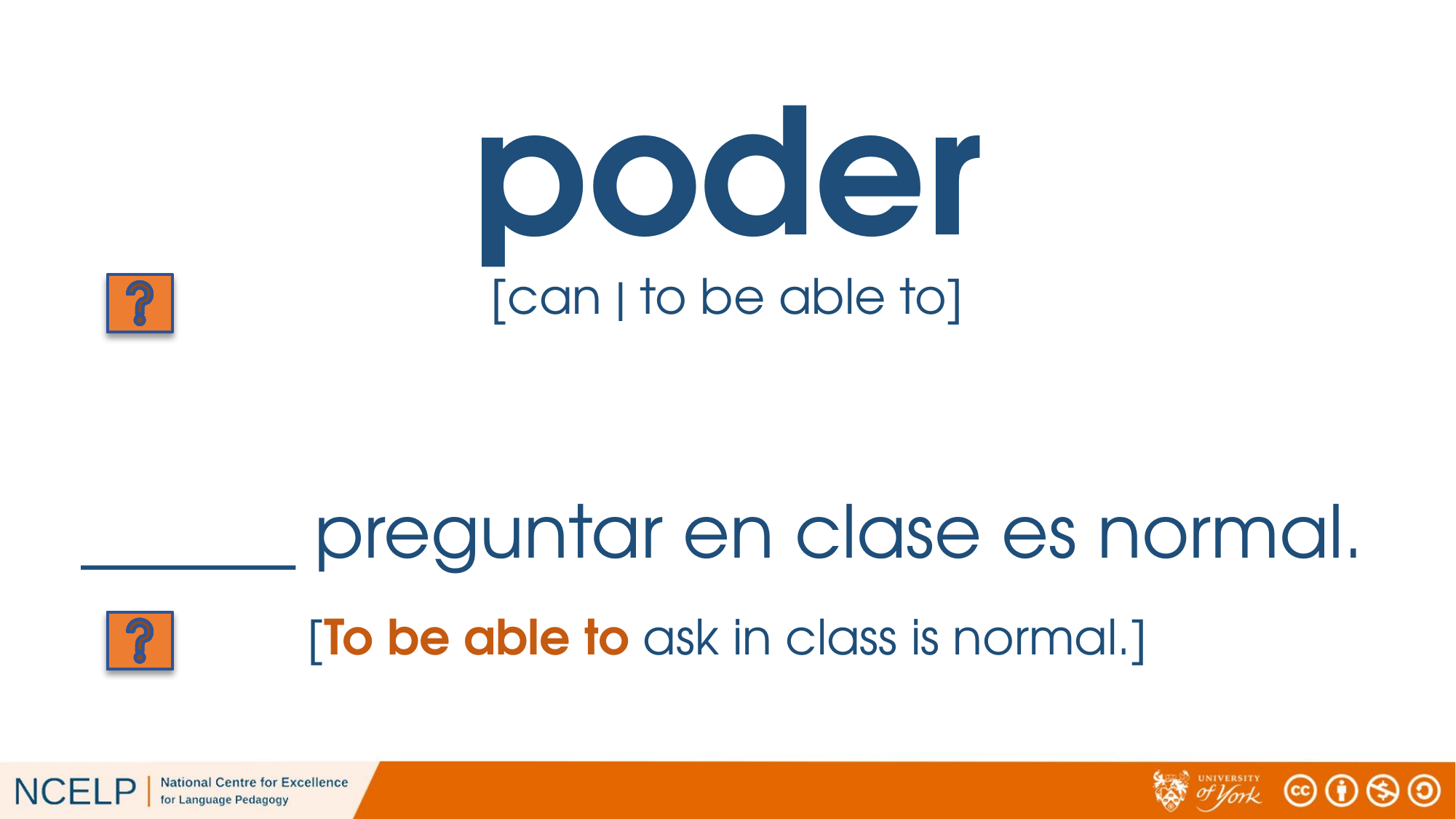

# poder
[can | to be able to]

Poder preguntar en clase es normal.

[To be able to ask in class is normal.]